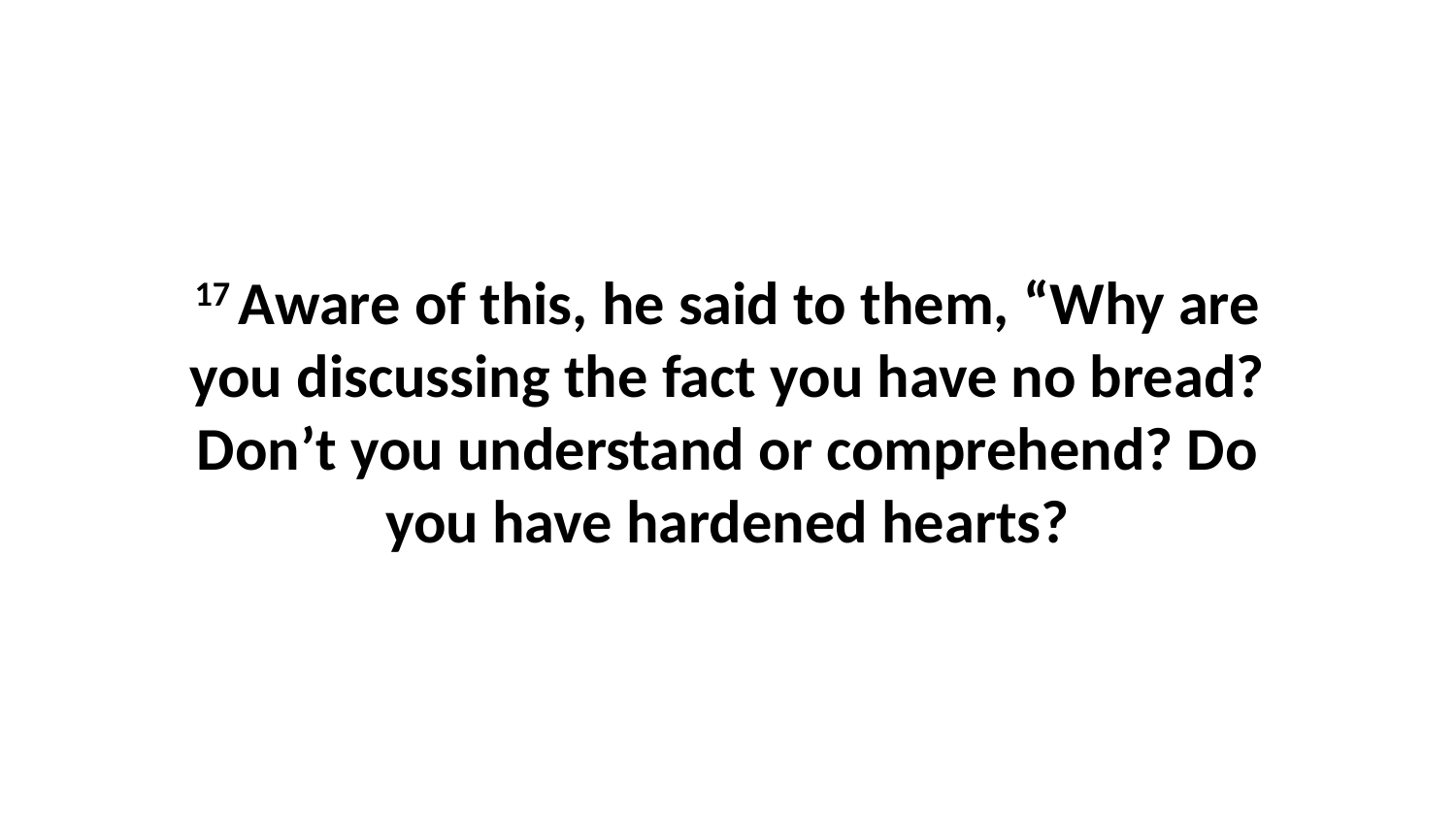

17 Aware of this, he said to them, “Why are you discussing the fact you have no bread? Don’t you understand or comprehend? Do you have hardened hearts?